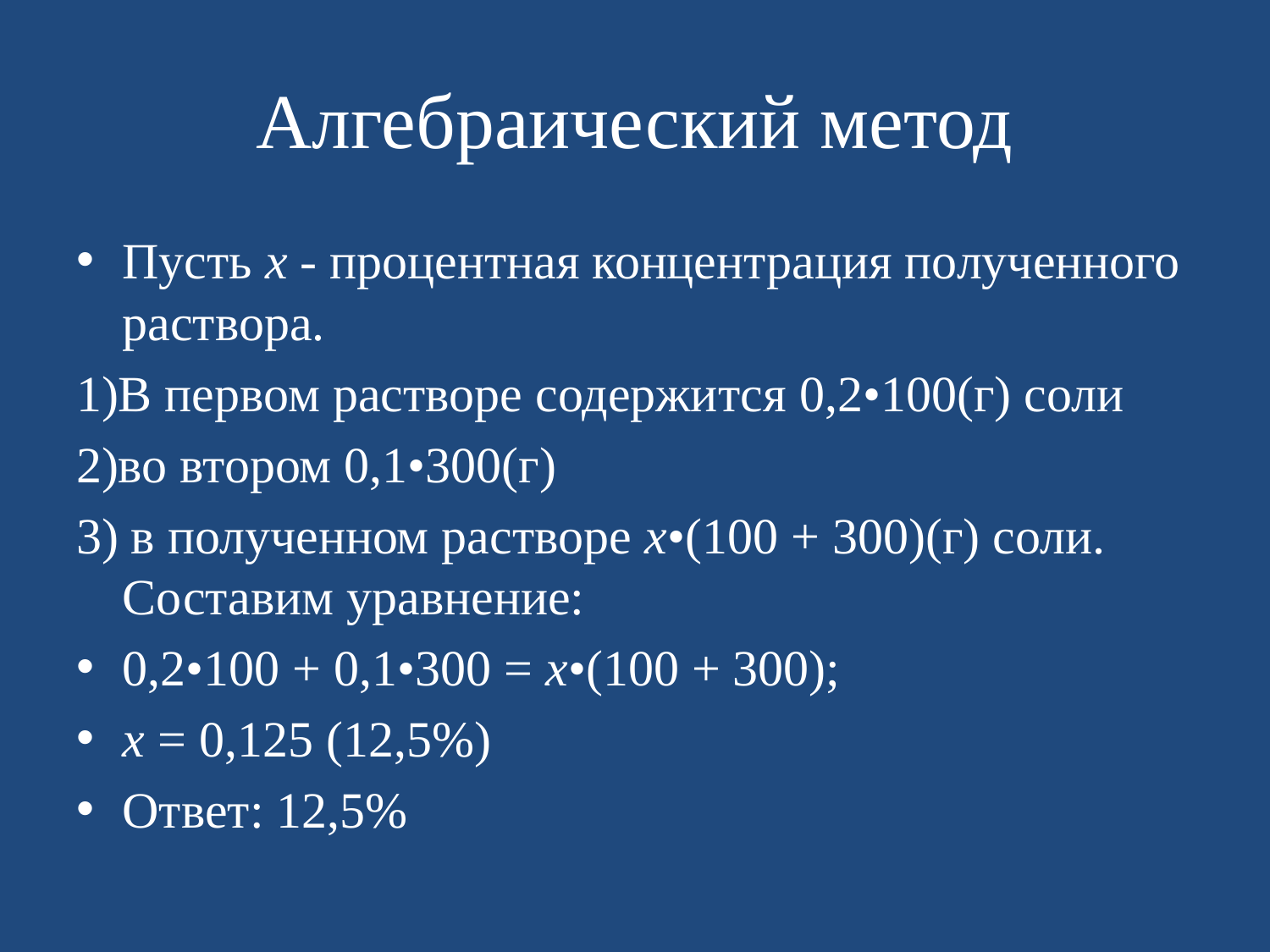

# Алгебраический метод
Пусть х - процентная концентрация полученного раствора.
1)В первом растворе содержится 0,2•100(г) соли
2)во втором 0,1•300(г)
3) в полученном растворе х•(100 + 300)(г) соли. Составим уравнение:
0,2•100 + 0,1•300 = х•(100 + 300);
х = 0,125 (12,5%)
Ответ: 12,5%